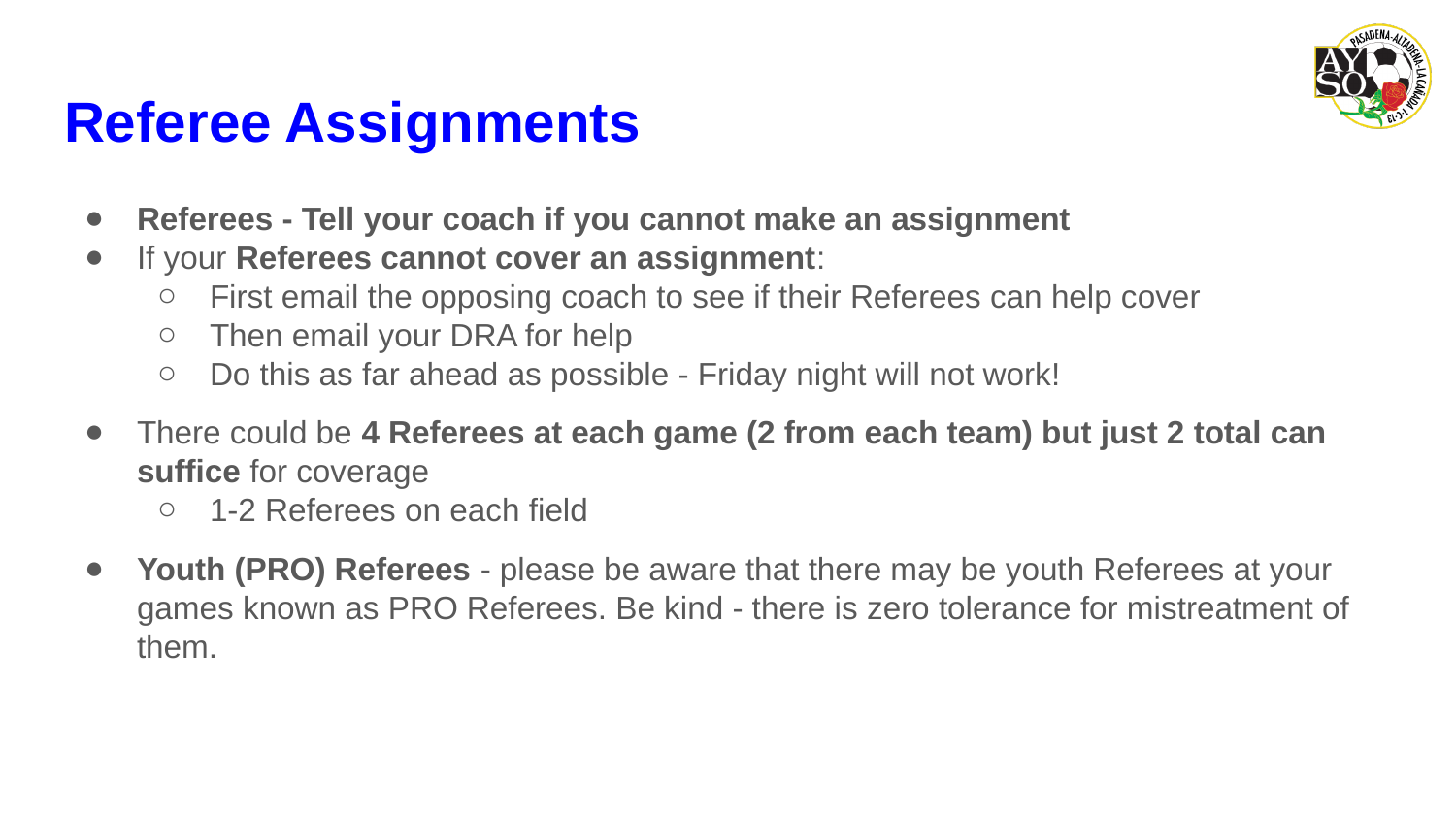

# Referee Assignments
Referees - Tell your coach if you cannot make an assignment
If your Referees cannot cover an assignment:
First email the opposing coach to see if their Referees can help cover
Then email your DRA for help
Do this as far ahead as possible - Friday night will not work!
There could be 4 Referees at each game (2 from each team) but just 2 total can suffice for coverage
1-2 Referees on each field
Youth (PRO) Referees - please be aware that there may be youth Referees at your games known as PRO Referees. Be kind - there is zero tolerance for mistreatment of them.